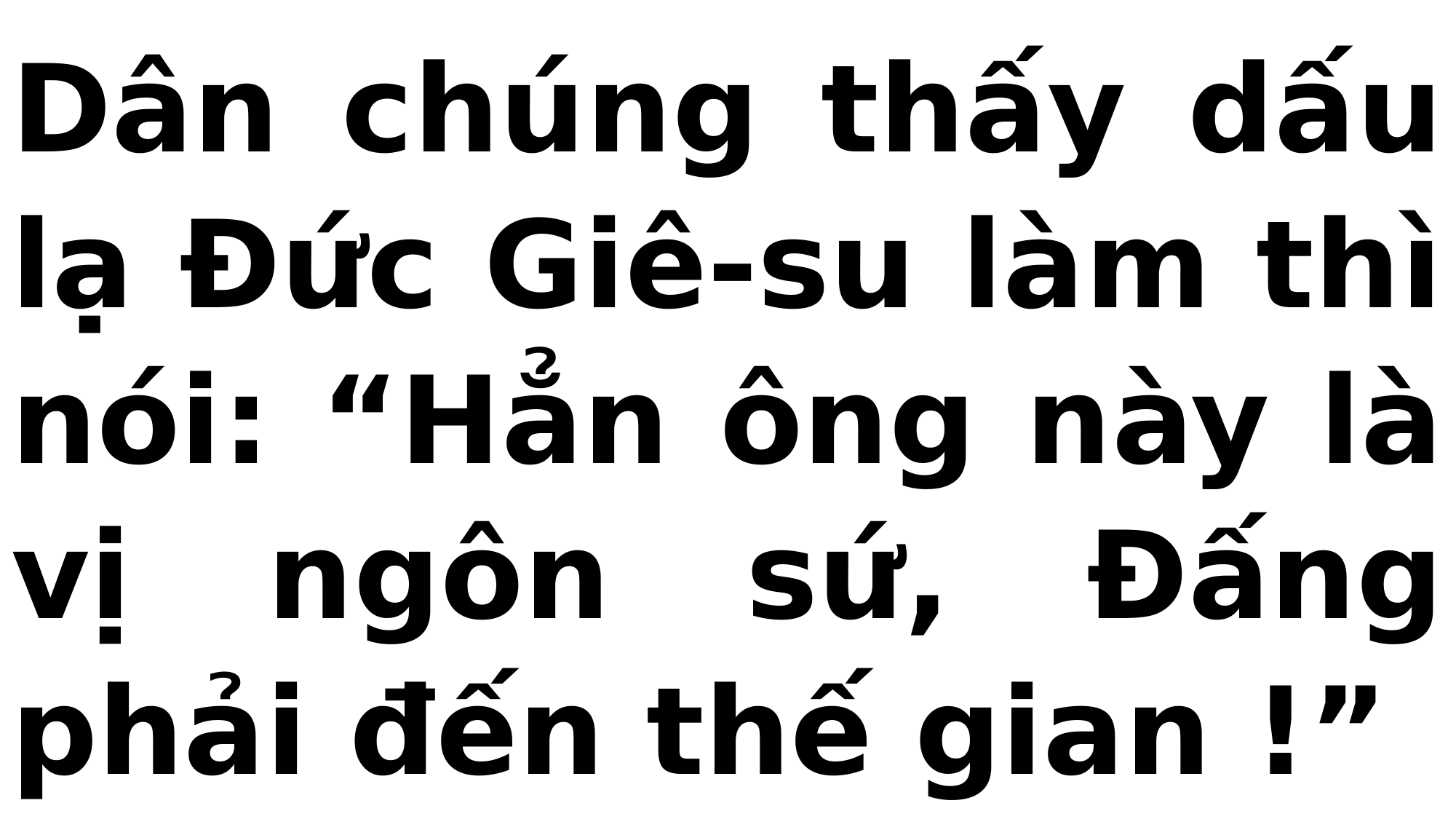

# Dân chúng thấy dấu lạ Đức Giê-su làm thì nói: “Hẳn ông này là vị ngôn sứ, Đấng phải đến thế gian !”